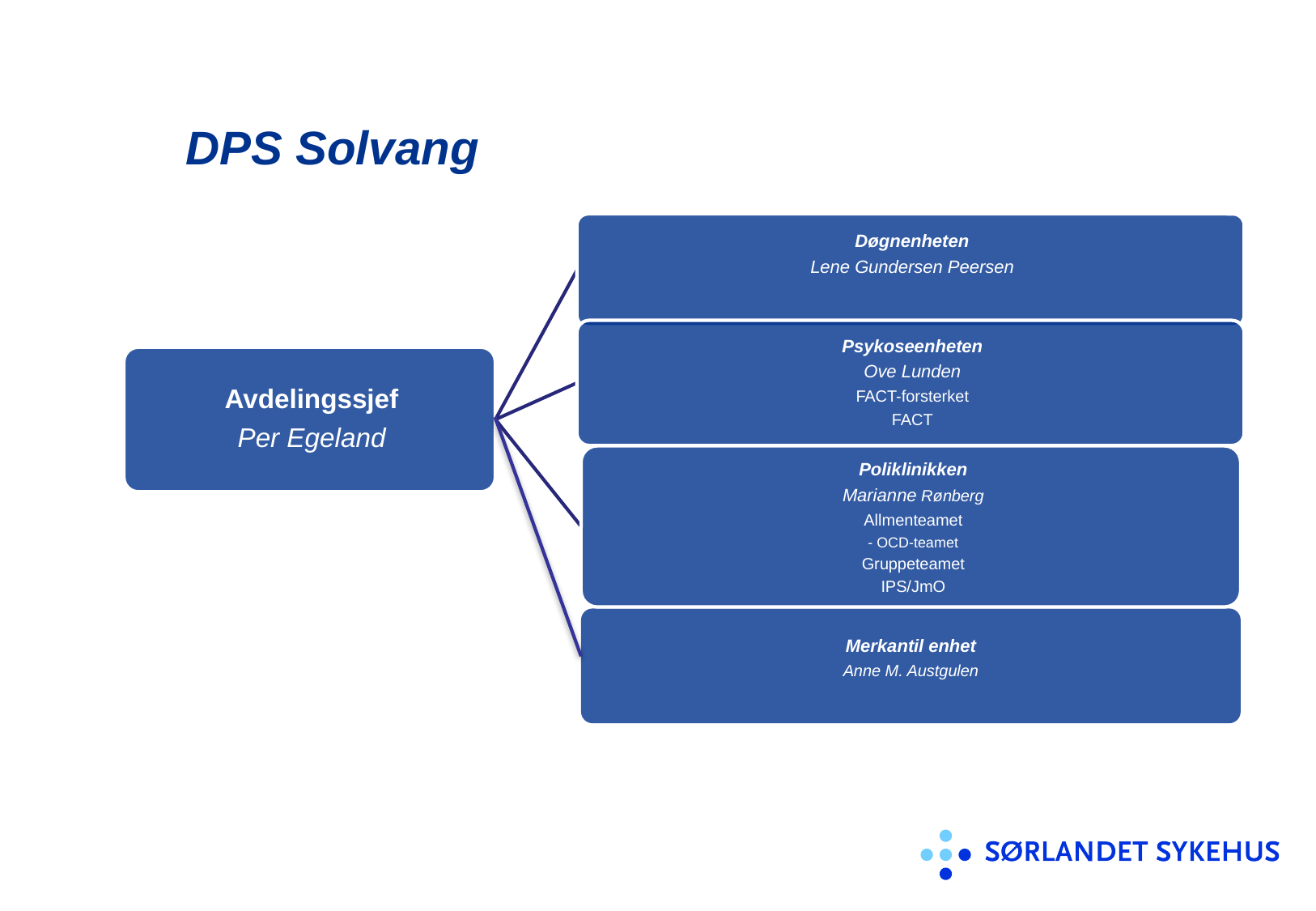

Merkantil enhet
Anne M. Austgulen
Avdelingssjef
Per Egeland

Døgnenheten
Lene Gundersen Peersen

Psykoseenheten
Ove Lunden
FACT-forsterket
FACT

Poliklinikken
Marianne Rønberg
Allmenteamet
- OCD-teamet
Gruppeteamet
IPS/JmO

# DPS Solvang